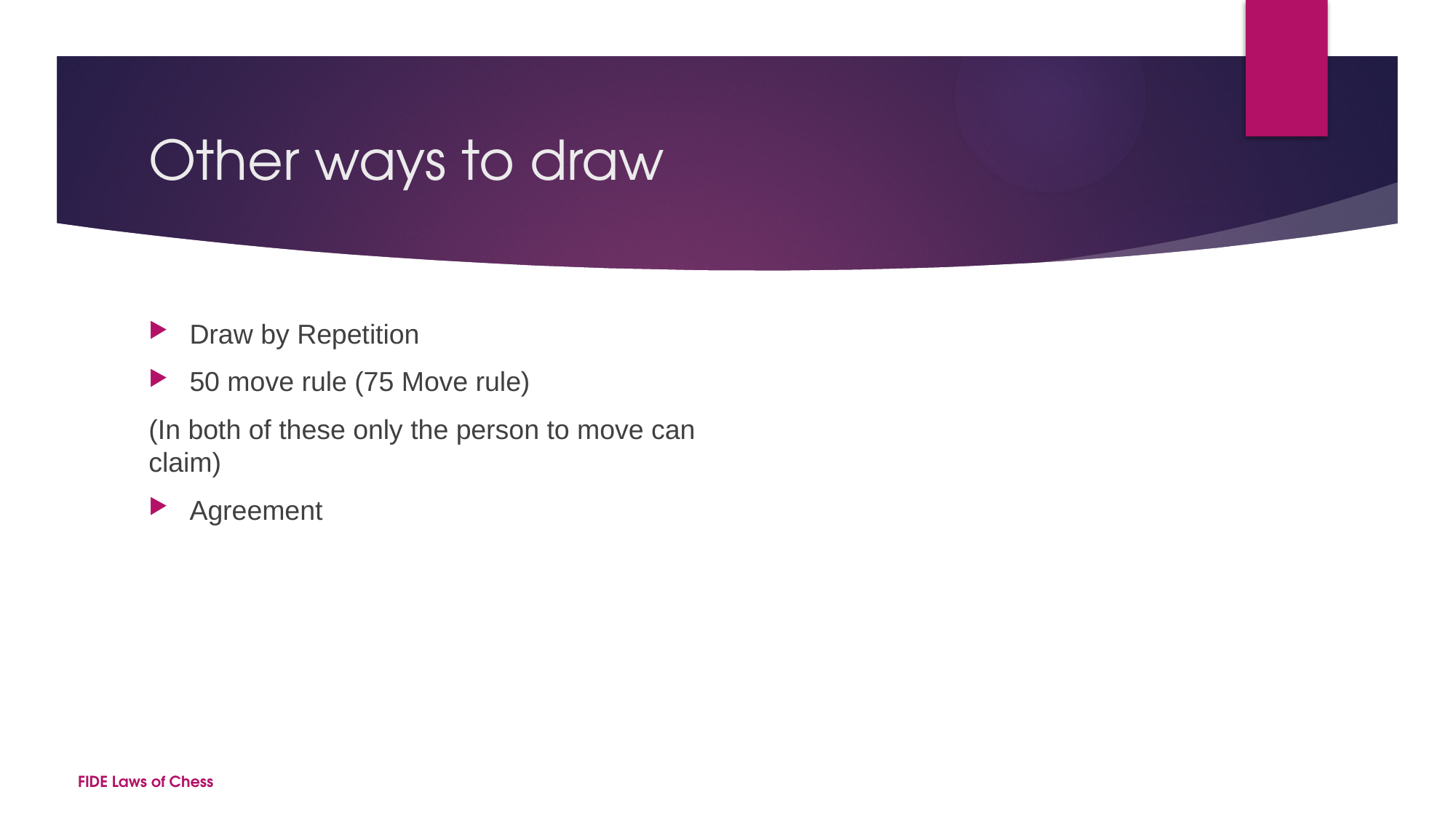

# Other ways to draw
Draw by Repetition
50 move rule (75 Move rule)
(In both of these only the person to move can claim)
Agreement

FIDE Laws of Chess